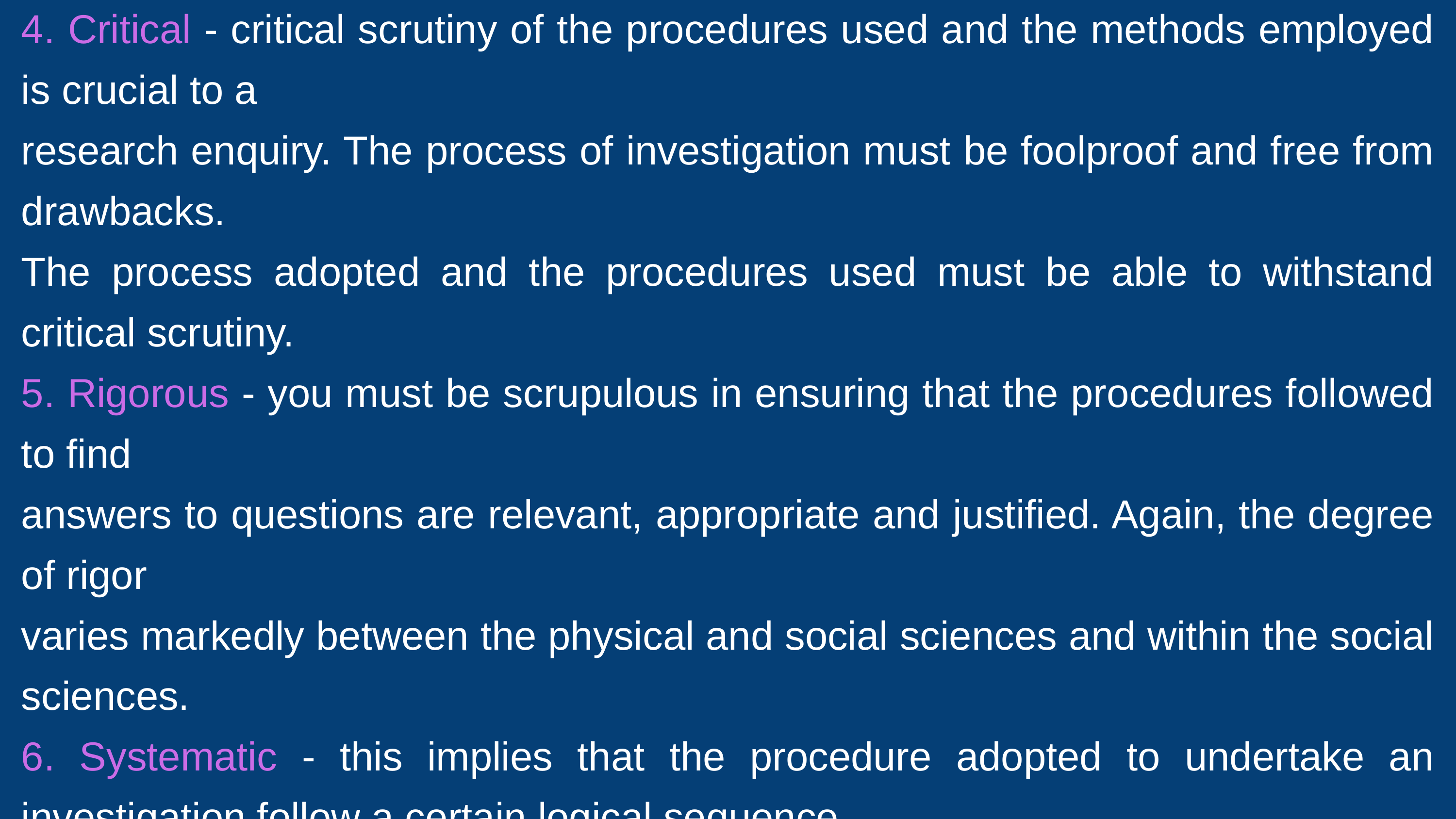

4. Critical - critical scrutiny of the procedures used and the methods employed is crucial to a
research enquiry. The process of investigation must be foolproof and free from drawbacks.
The process adopted and the procedures used must be able to withstand critical scrutiny.
5. Rigorous - you must be scrupulous in ensuring that the procedures followed to find
answers to questions are relevant, appropriate and justified. Again, the degree of rigor
varies markedly between the physical and social sciences and within the social sciences.
6. Systematic - this implies that the procedure adopted to undertake an investigation follow a certain logical sequence